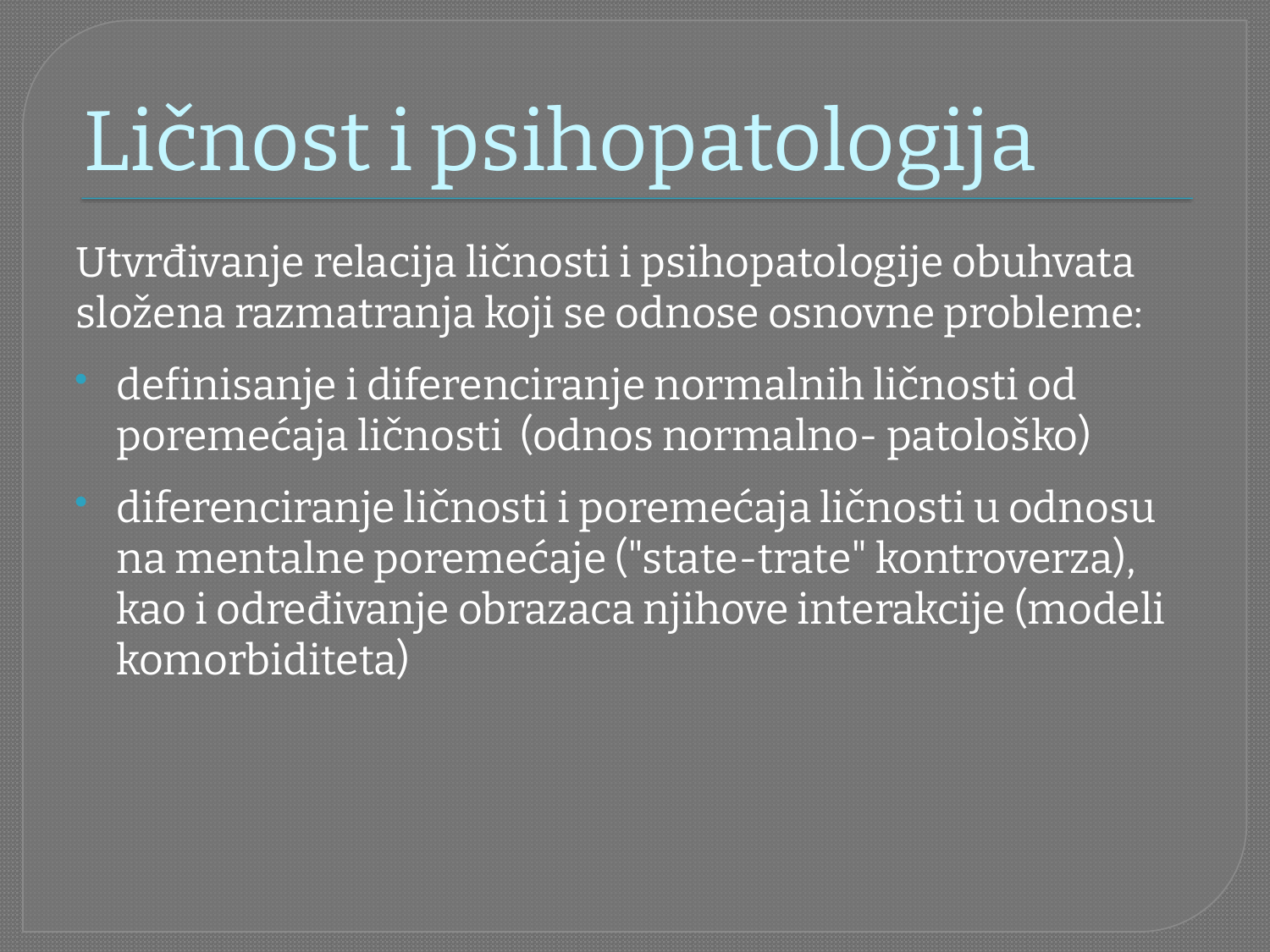

# Ličnost i psihopatologija
Utvrđivanje relacija ličnosti i psihopatologije obuhvata složena razmatranja koji se odnose osnovne probleme:
definisanje i diferenciranje normalnih ličnosti od poremećaja ličnosti  (odnos normalno- patološko)
diferenciranje ličnosti i poremećaja ličnosti u odnosu na mentalne poremećaje ("state-trate" kontroverza), kao i određivanje obrazaca njihove interakcije (modeli komorbiditeta)